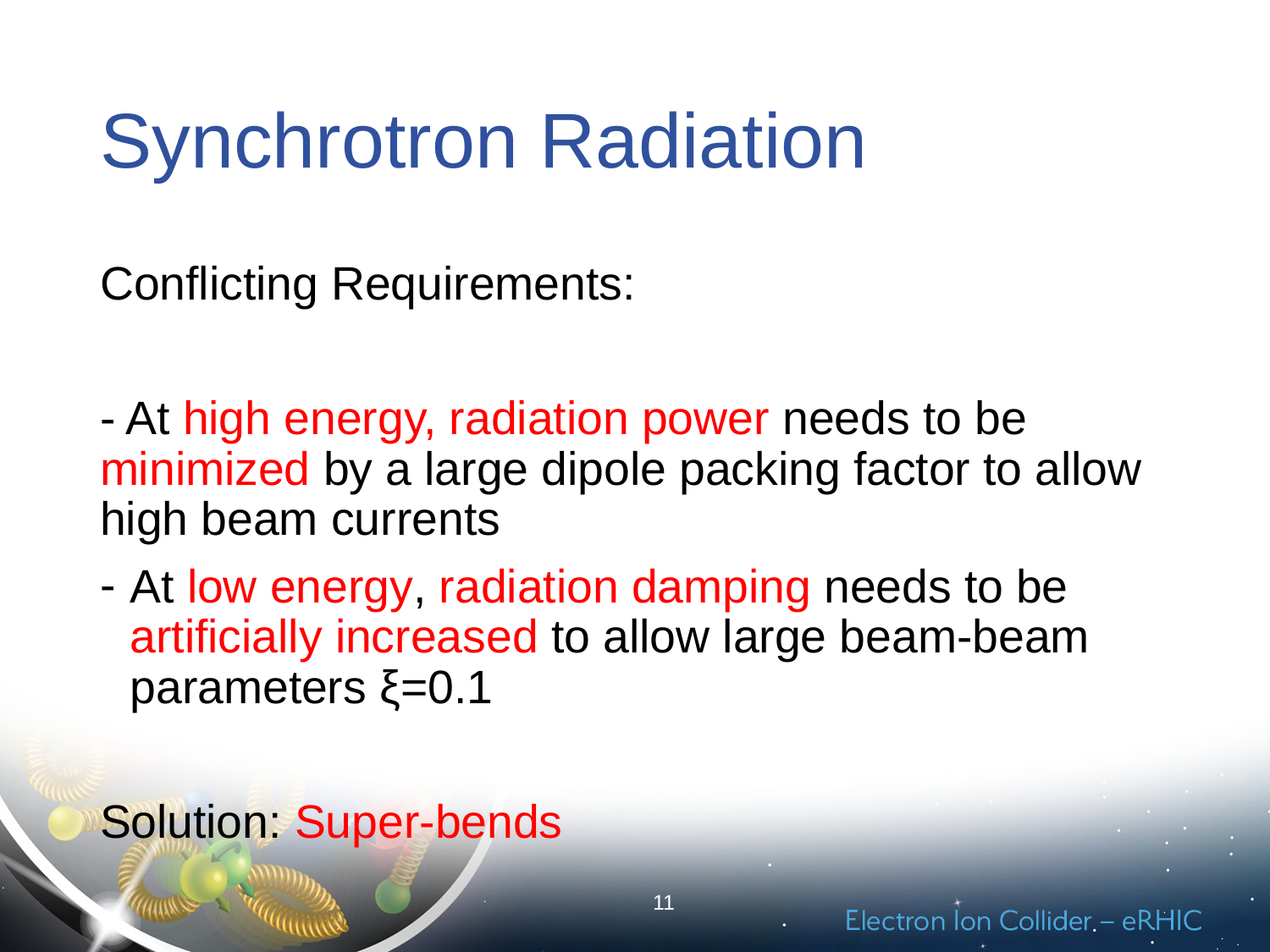

# Synchrotron Radiation
Conflicting Requirements:

- At high energy, radiation power needs to be minimized by a large dipole packing factor to allow high beam currents
At low energy, radiation damping needs to be artificially increased to allow large beam-beam parameters ξ=0.1

Solution: Super-bends
11